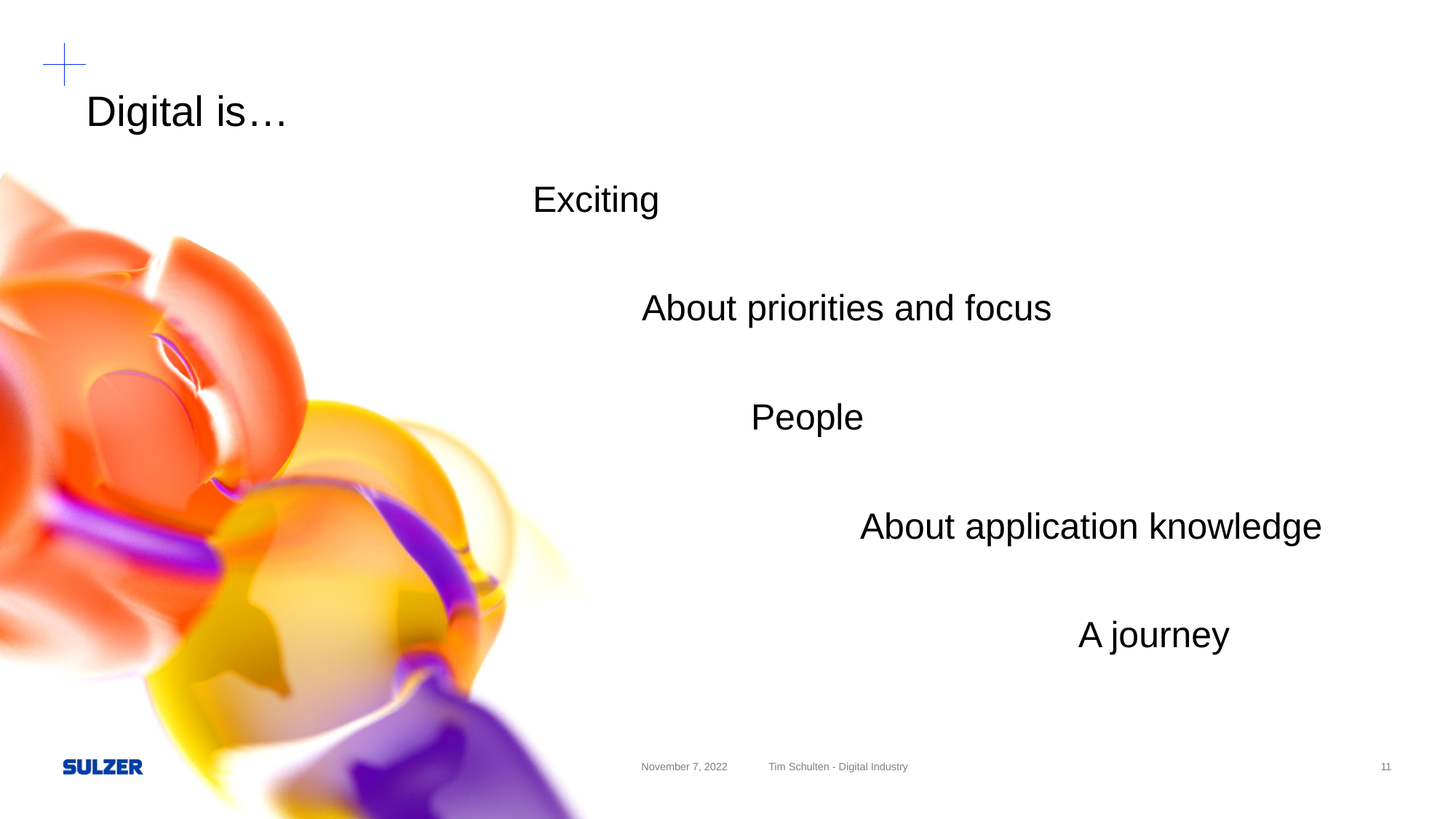

# Digital is…
Exciting

	About priorities and focus

		People

			About application knowledge

					A journey

November 7, 2022
Tim Schulten - Digital Industry
11